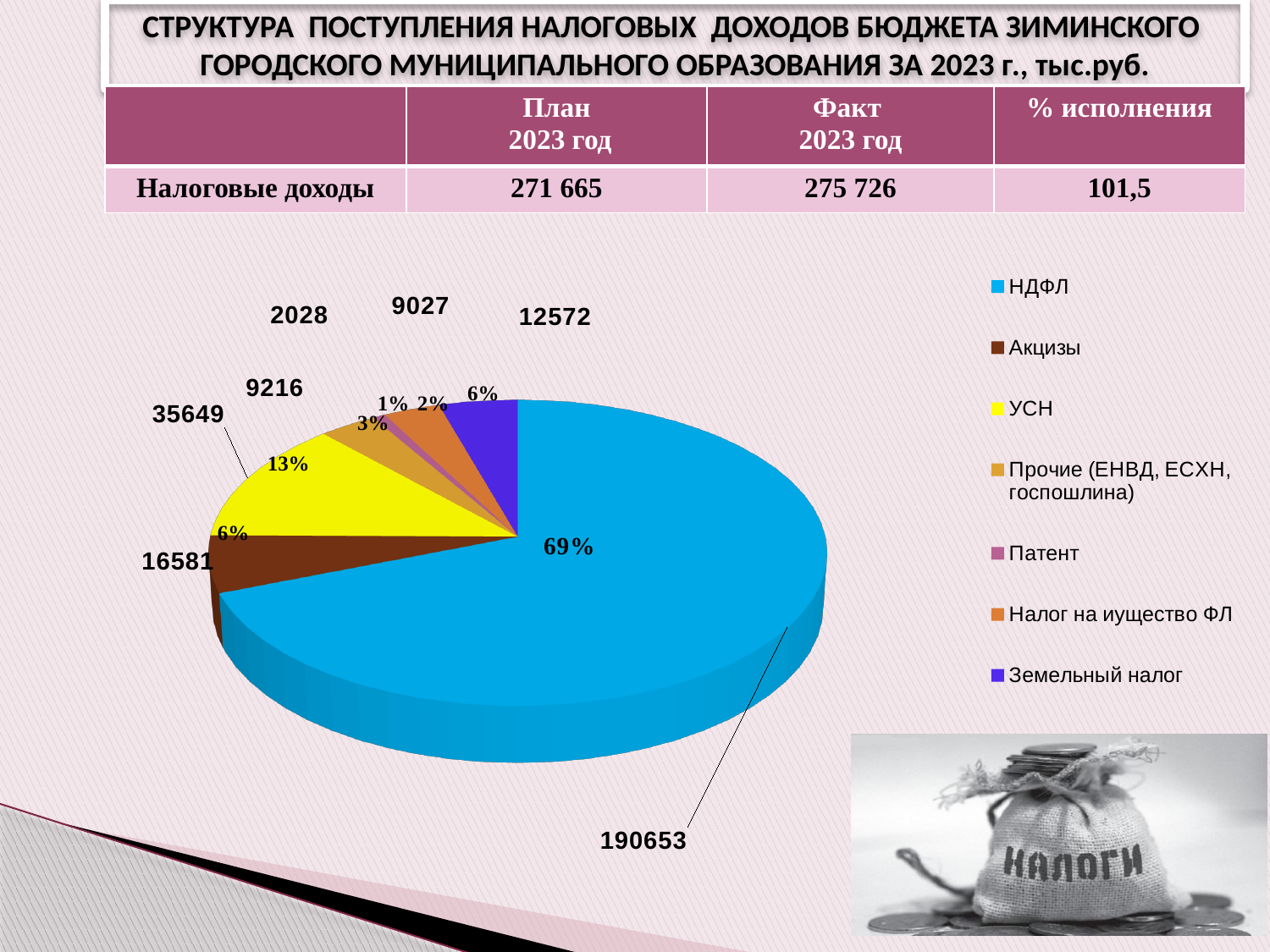

СТРУКТУРА  ПОСТУПЛЕНИЯ НАЛОГОВЫХ  ДОХОДОВ БЮДЖЕТА ЗИМИНСКОГО  ГОРОДСКОГО МУНИЦИПАЛЬНОГО ОБРАЗОВАНИЯ ЗА 2023 г., тыс.руб.
|  | План 2023 год | Факт 2023 год | % исполнения |
| --- | --- | --- | --- |
| Налоговые доходы | 271 665 | 275 726 | 101,5 |

[unsupported chart]

68,6%